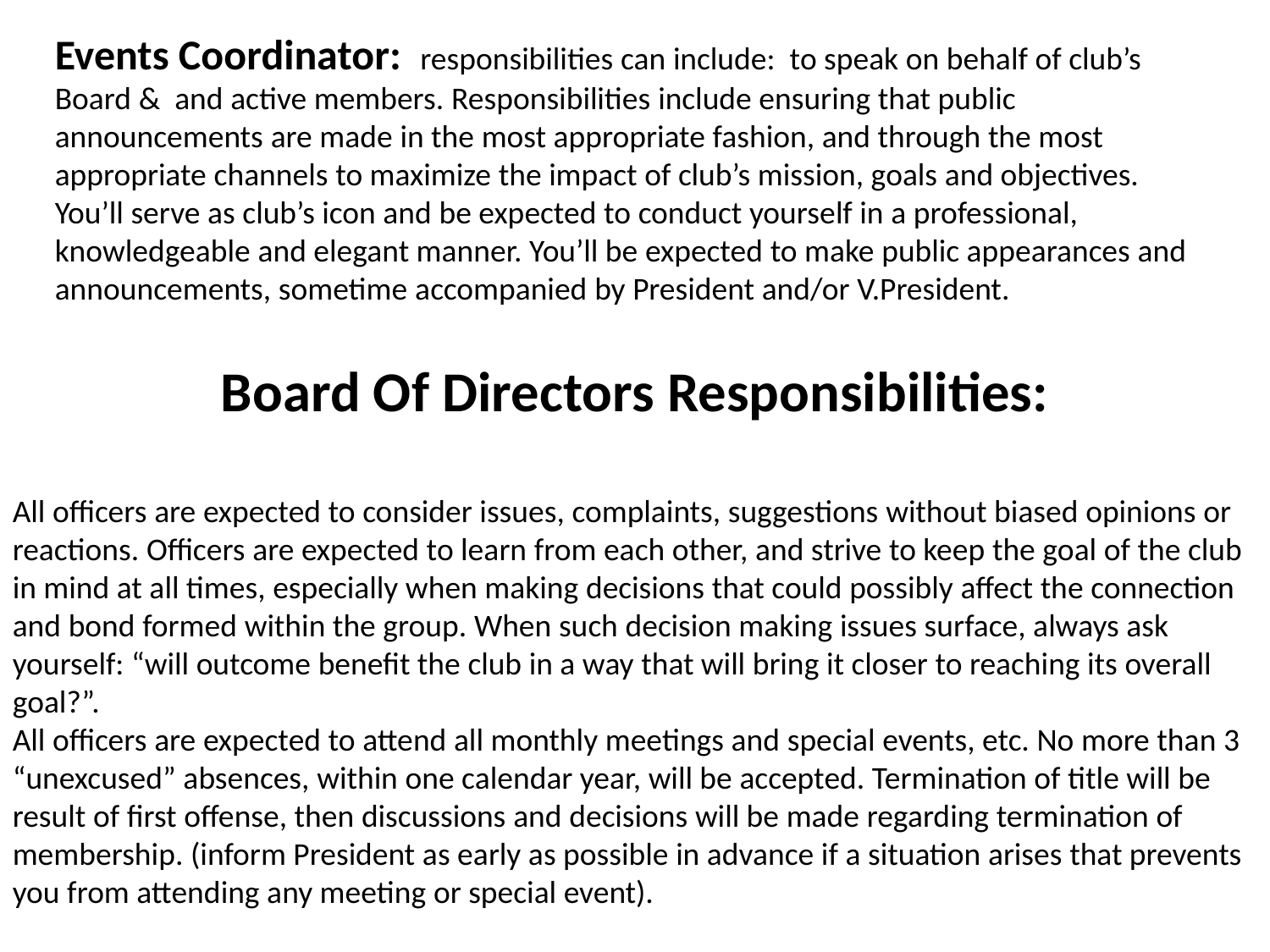

Events Coordinator:  responsibilities can include:  to speak on behalf of club’s Board &  and active members. Responsibilities include ensuring that public announcements are made in the most appropriate fashion, and through the most appropriate channels to maximize the impact of club’s mission, goals and objectives. You’ll serve as club’s icon and be expected to conduct yourself in a professional, knowledgeable and elegant manner. You’ll be expected to make public appearances and announcements, sometime accompanied by President and/or V.President.

Board Of Directors Responsibilities:

All officers are expected to consider issues, complaints, suggestions without biased opinions or reactions. Officers are expected to learn from each other, and strive to keep the goal of the club in mind at all times, especially when making decisions that could possibly affect the connection and bond formed within the group. When such decision making issues surface, always ask yourself: “will outcome benefit the club in a way that will bring it closer to reaching its overall goal?”.
All officers are expected to attend all monthly meetings and special events, etc. No more than 3 “unexcused” absences, within one calendar year, will be accepted. Termination of title will be result of first offense, then discussions and decisions will be made regarding termination of membership. (inform President as early as possible in advance if a situation arises that prevents you from attending any meeting or special event).